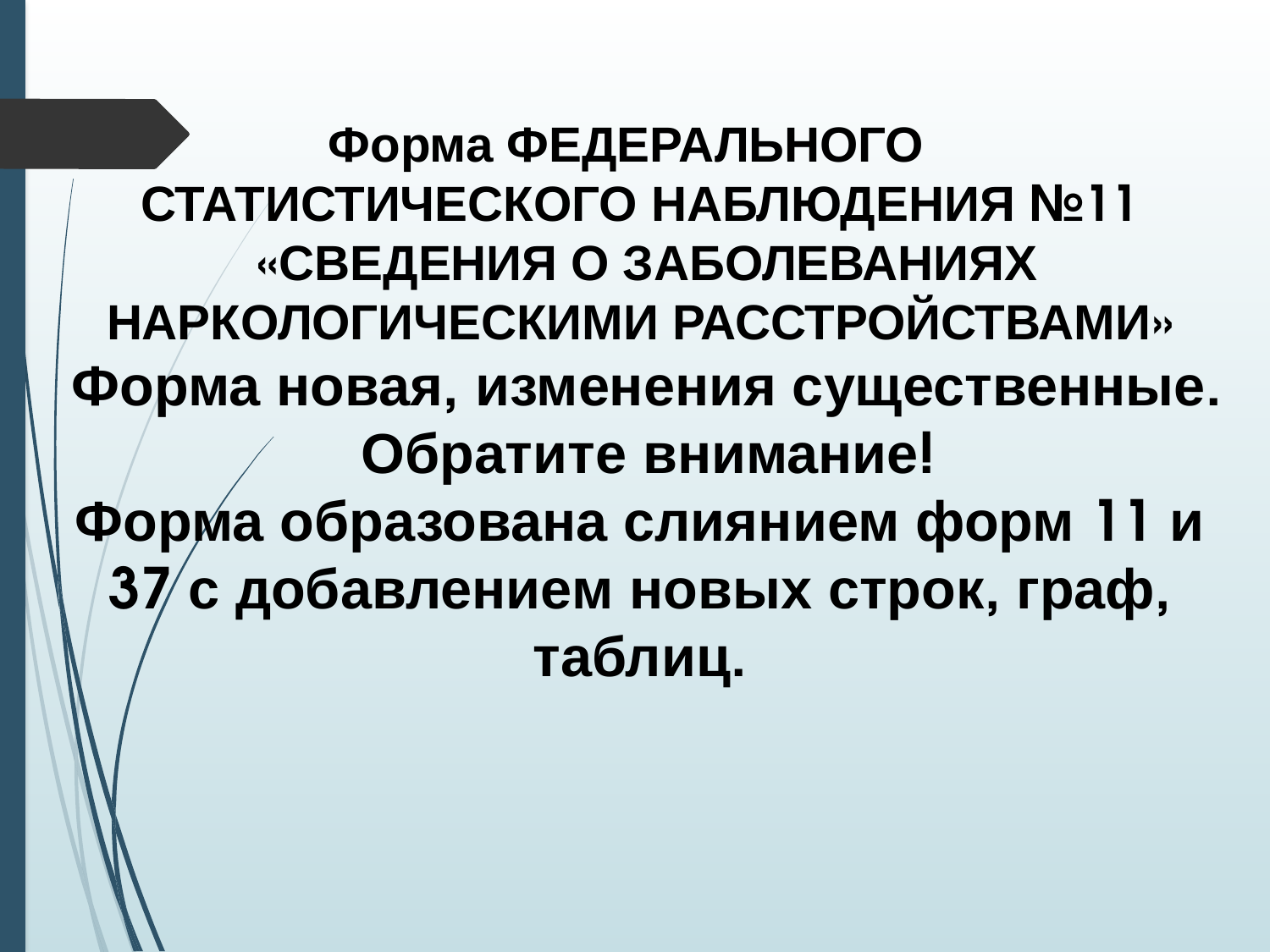

Форма ФЕДЕРАЛЬНОГО
СТАТИСТИЧЕСКОГО НАБЛЮДЕНИЯ №11
 «СВЕДЕНИЯ О ЗАБОЛЕВАНИЯХ НАРКОЛОГИЧЕСКИМИ РАССТРОЙСТВАМИ»
 Форма новая, изменения существенные.
 Обратите внимание!
Форма образована слиянием форм 11 и 37 с добавлением новых строк, граф, таблиц.